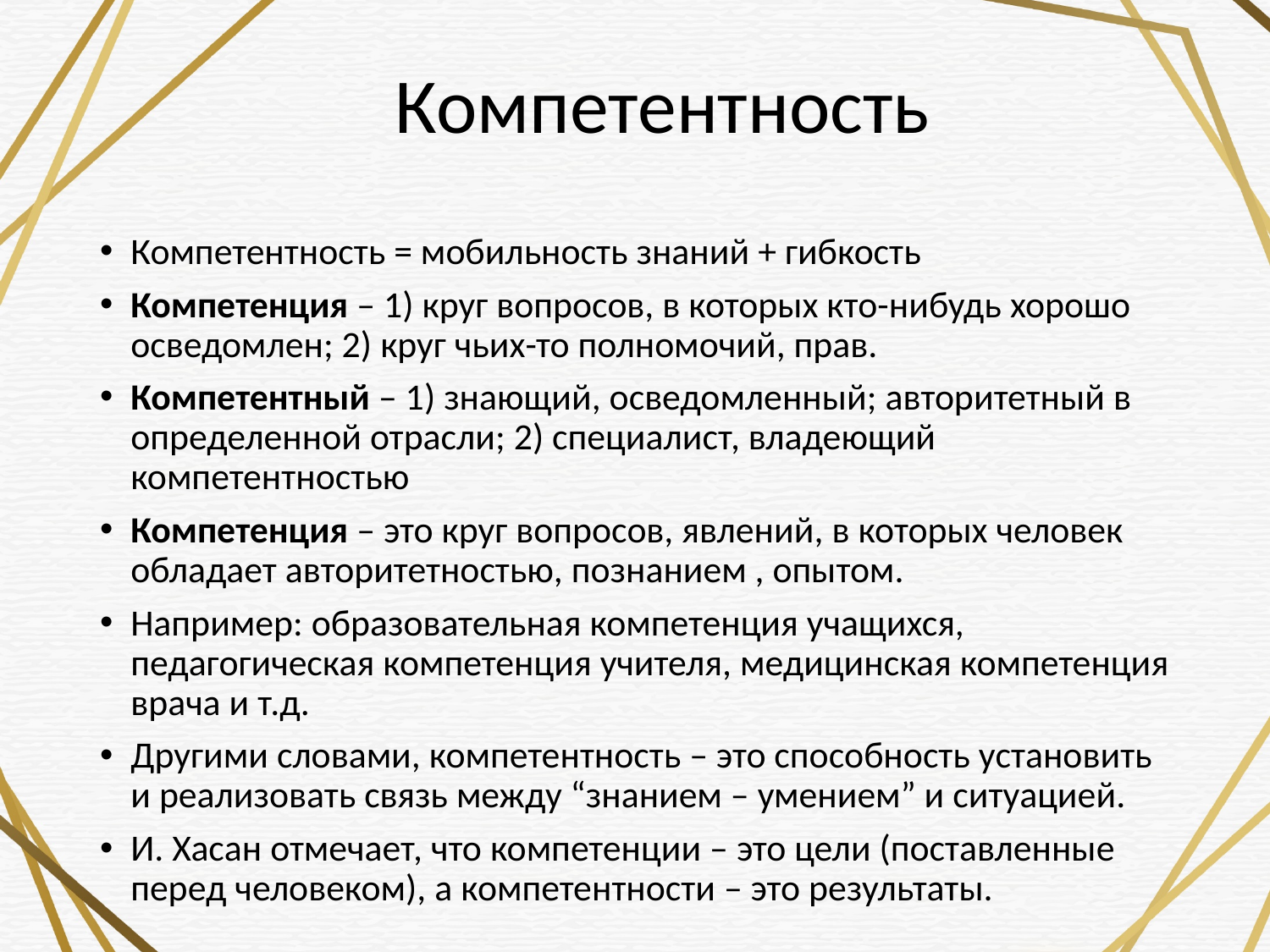

# Компетентность
Компетентность = мобильность знаний + гибкость
Компетенция – 1) круг вопросов, в которых кто-нибудь хорошо осведомлен; 2) круг чьих-то полномочий, прав.
Компетентный – 1) знающий, осведомленный; авторитетный в определенной отрасли; 2) специалист, владеющий компетентностью
Компетенция – это круг вопросов, явлений, в которых человек обладает авторитетностью, познанием , опытом.
Например: образовательная компетенция учащихся, педагогическая компетенция учителя, медицинская компетенция врача и т.д.
Другими словами, компетентность – это способность установить и реализовать связь между “знанием – умением” и ситуацией.
И. Хасан отмечает, что компетенции – это цели (поставленные перед человеком), а компетентности – это результаты.